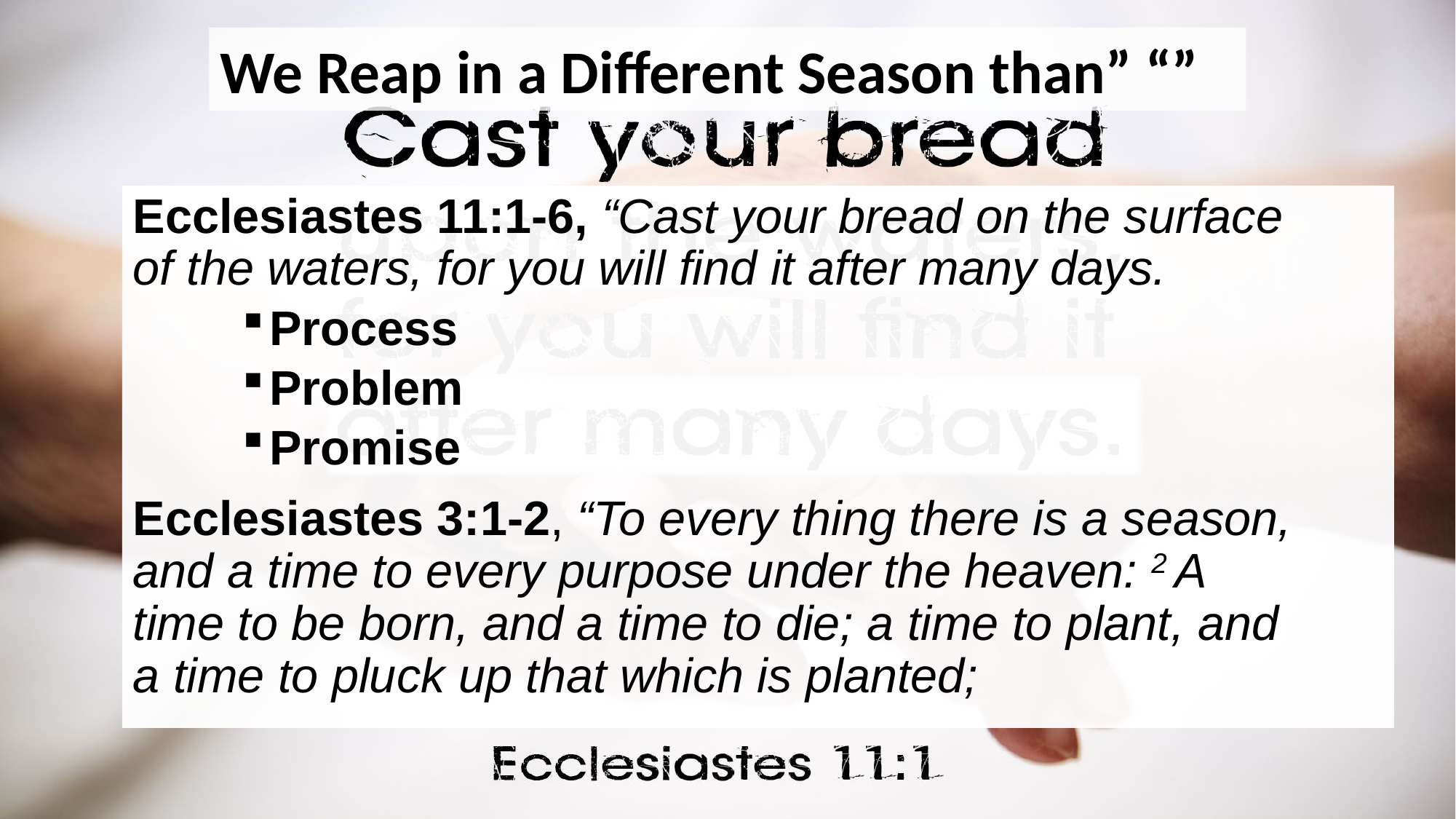

We Reap in a Different Season than” “”
Ecclesiastes 11:1-6, “Cast your bread on the surface
of the waters, for you will find it after many days.
Process
Problem
Promise
Ecclesiastes 3:1-2, “To every thing there is a season,
and a time to every purpose under the heaven: 2 A
time to be born, and a time to die; a time to plant, and
a time to pluck up that which is planted;